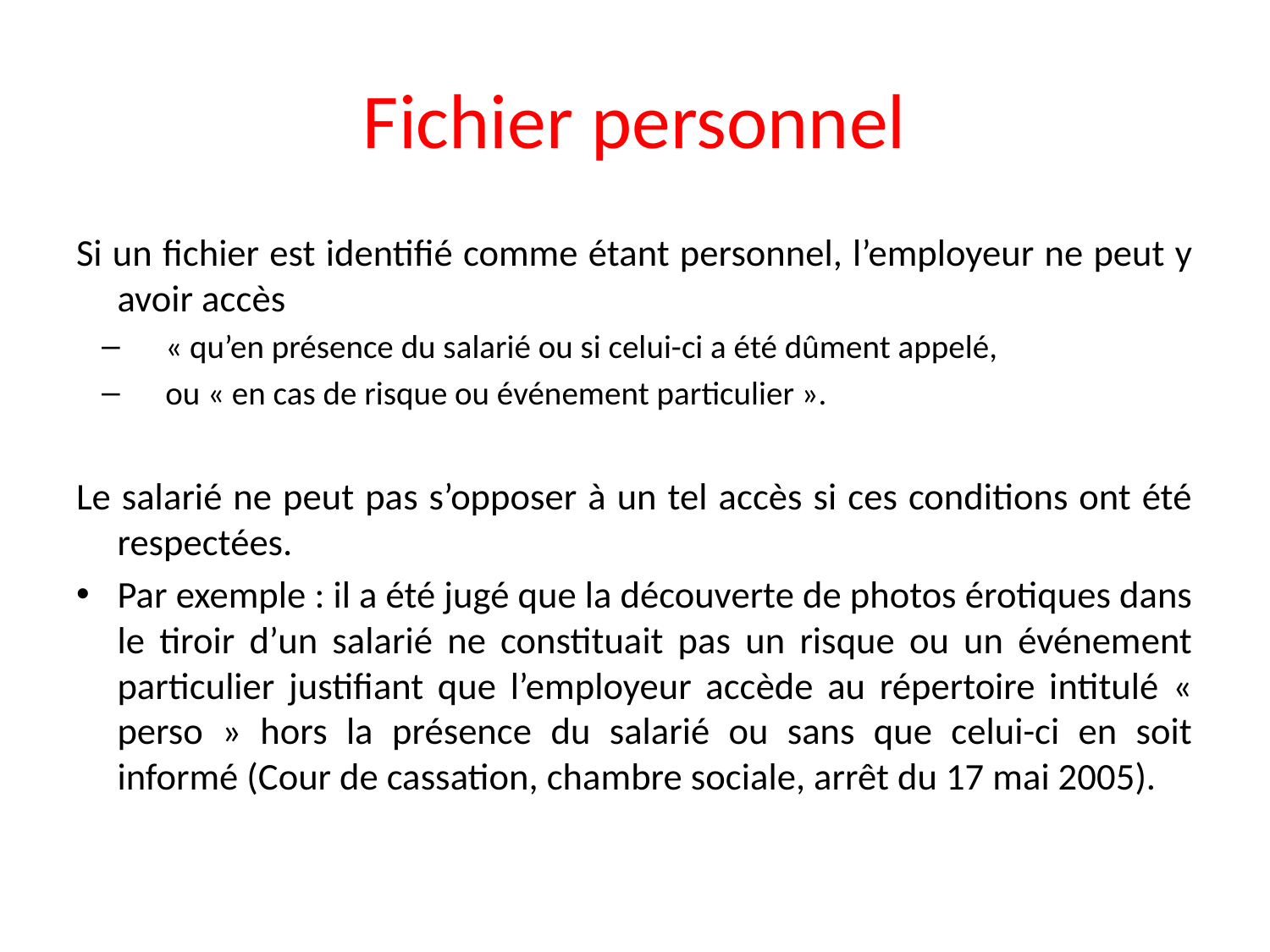

# Fichier personnel
Si un fichier est identifié comme étant personnel, l’employeur ne peut y avoir accès
« qu’en présence du salarié ou si celui-ci a été dûment appelé,
ou « en cas de risque ou événement particulier ».

Le salarié ne peut pas s’opposer à un tel accès si ces conditions ont été respectées.
Par exemple : il a été jugé que la découverte de photos érotiques dans le tiroir d’un salarié ne constituait pas un risque ou un événement particulier justifiant que l’employeur accède au répertoire intitulé « perso » hors la présence du salarié ou sans que celui-ci en soit informé (Cour de cassation, chambre sociale, arrêt du 17 mai 2005).